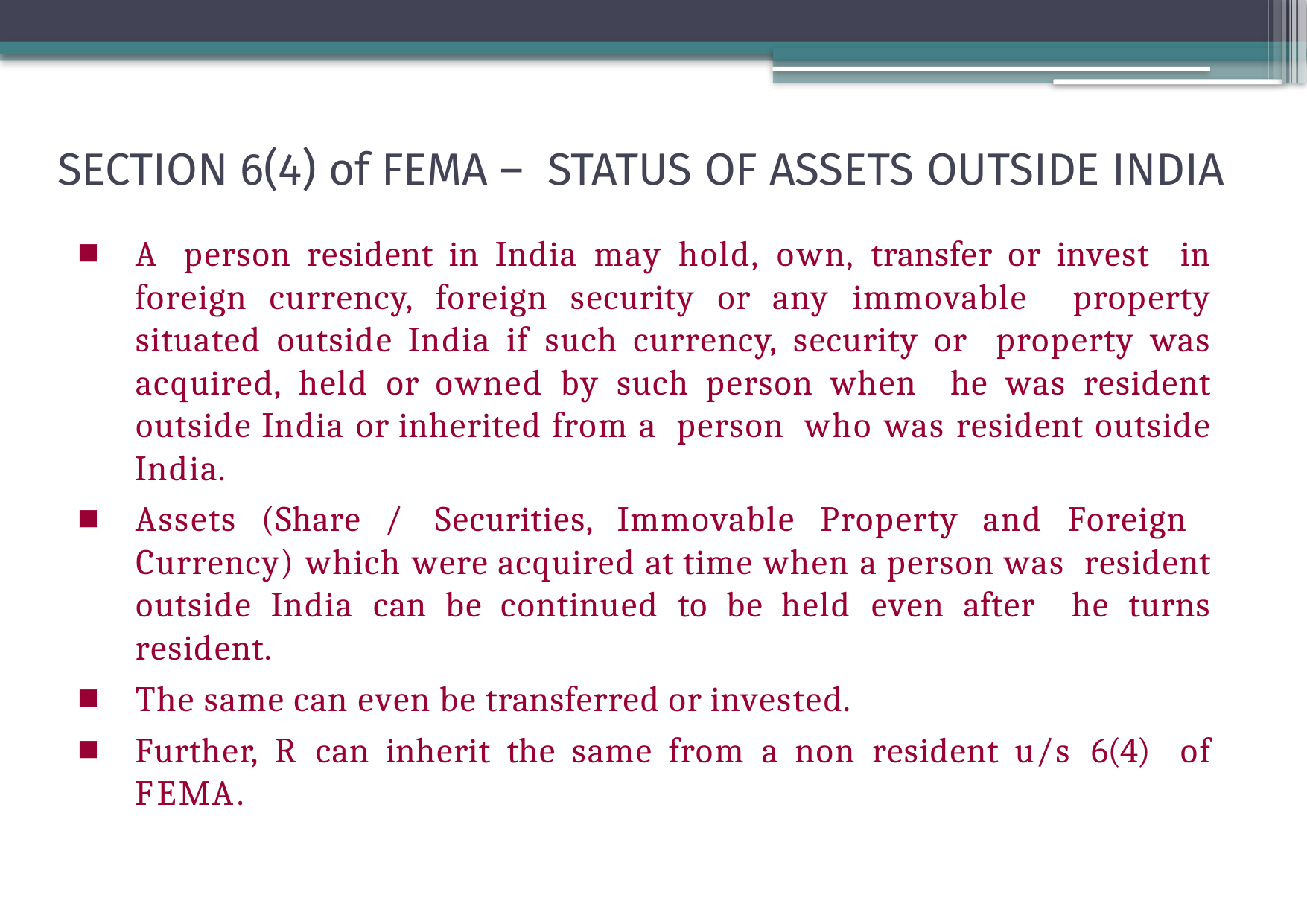

# SECTION 6(4) of FEMA –  STATUS OF ASSETS OUTSIDE INDIA
A person resident in India may hold, own, transfer or invest  in foreign currency, foreign security or any immovable  property situated outside India if such currency, security or  property was acquired, held or owned by such person when  he was resident outside India or inherited from a  person  who was resident outside India.
Assets (Share / Securities, Immovable Property and Foreign  Currency) which were acquired at time when a person was  resident outside India can be continued to be held even after  he turns resident.
The same can even be transferred or invested.
Further, R can inherit the same from a non resident u/s 6(4)  of FEMA.